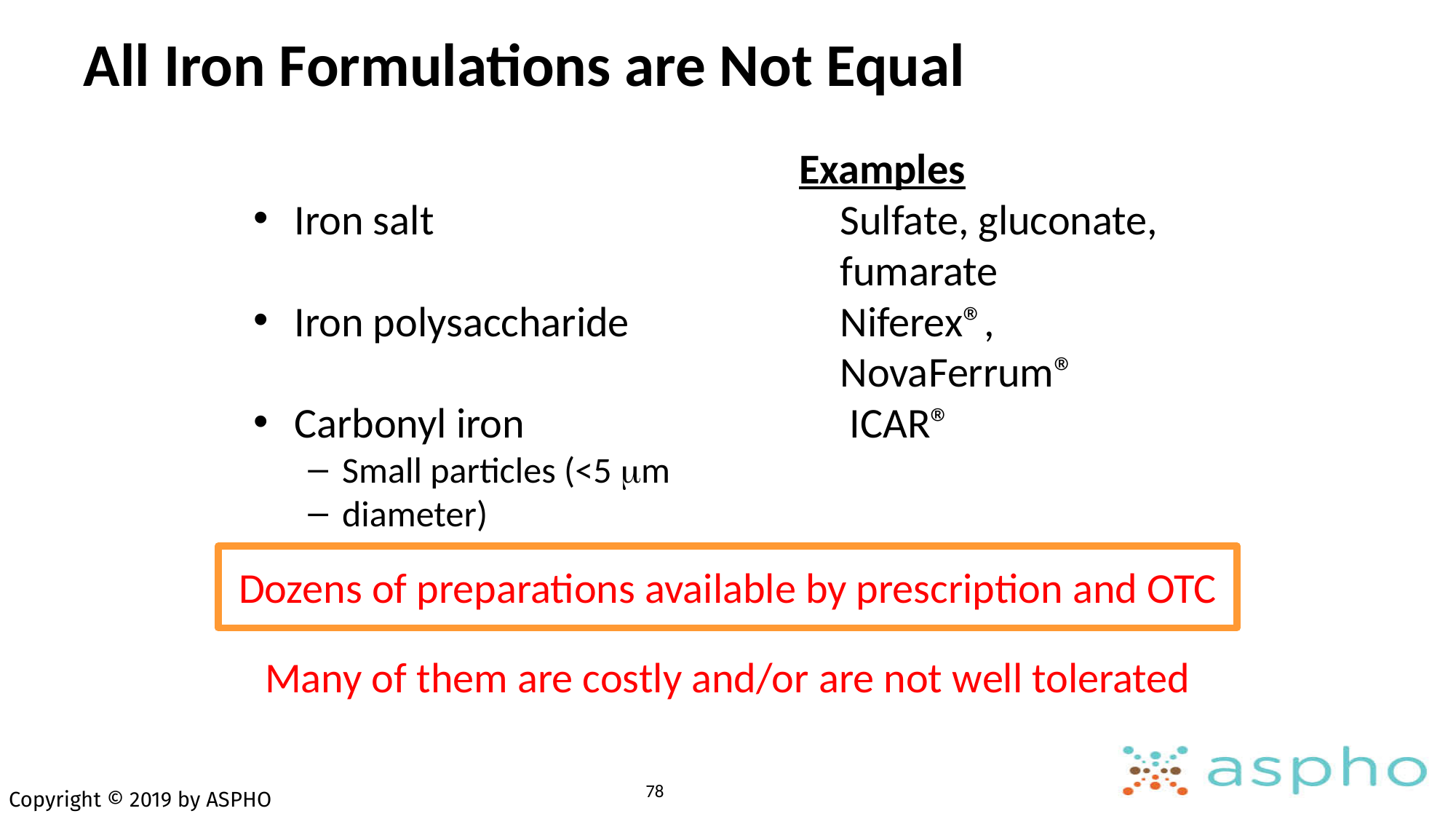

# All Iron Formulations are Not Equal
					Examples
Iron salt				Sulfate, gluconate, 					fumarate
Iron polysaccharide 		Niferex®, 							NovaFerrum®
Carbonyl iron			 ICAR®
Small particles (<5 μm
diameter)

Dozens of preparations available by prescription and OTC
Many of them are costly and/or are not well tolerated
78
Copyright © 2019 by ASPHO